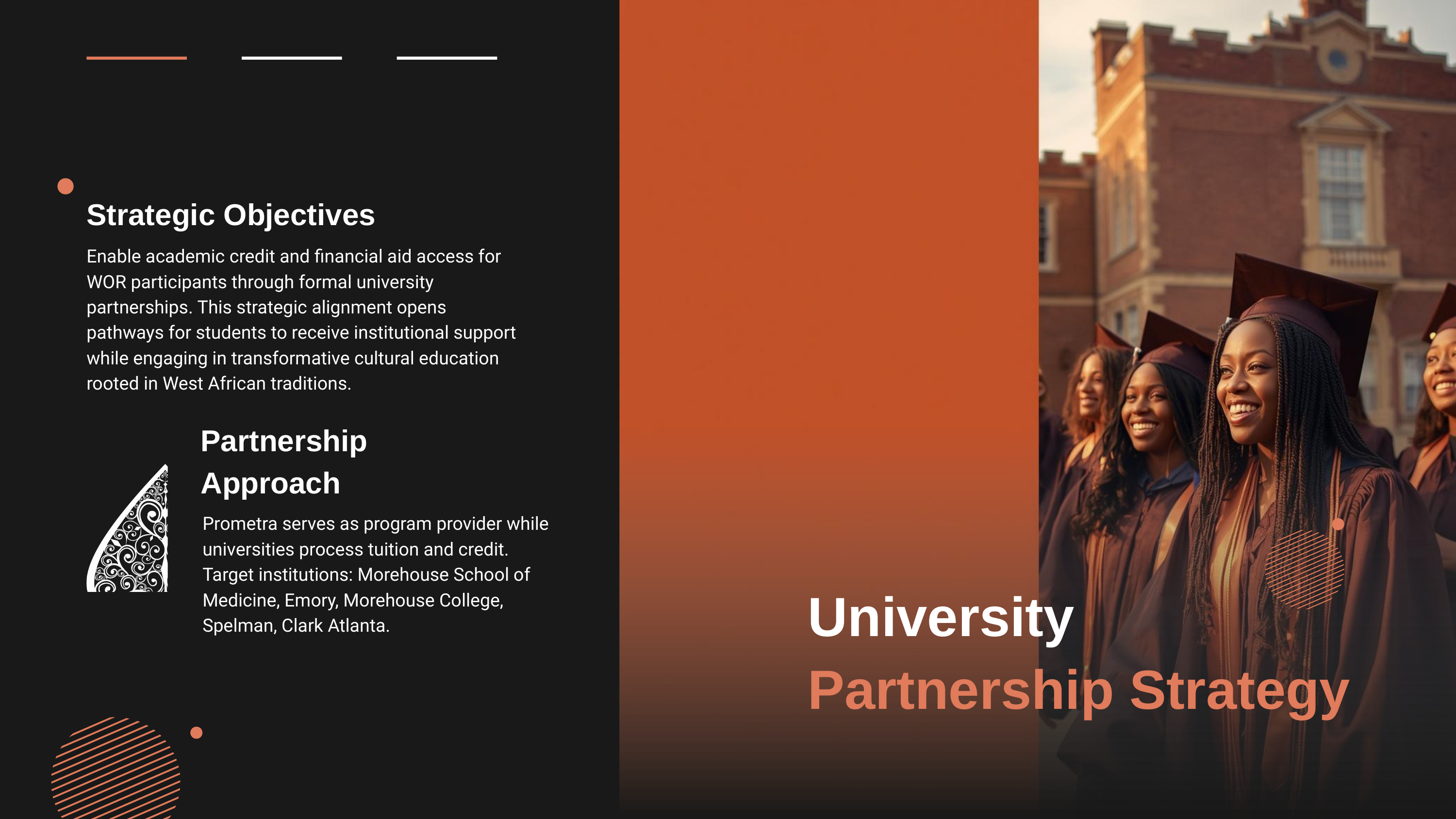

Strategic Objectives
Enable academic credit and financial aid access for WOR participants through formal university partnerships. This strategic alignment opens pathways for students to receive institutional support while engaging in transformative cultural education rooted in West African traditions.
Partnership Approach

Prometra serves as program provider while universities process tuition and credit. Target institutions: Morehouse School of Medicine, Emory, Morehouse College, Spelman, Clark Atlanta.

University
Partnership Strategy